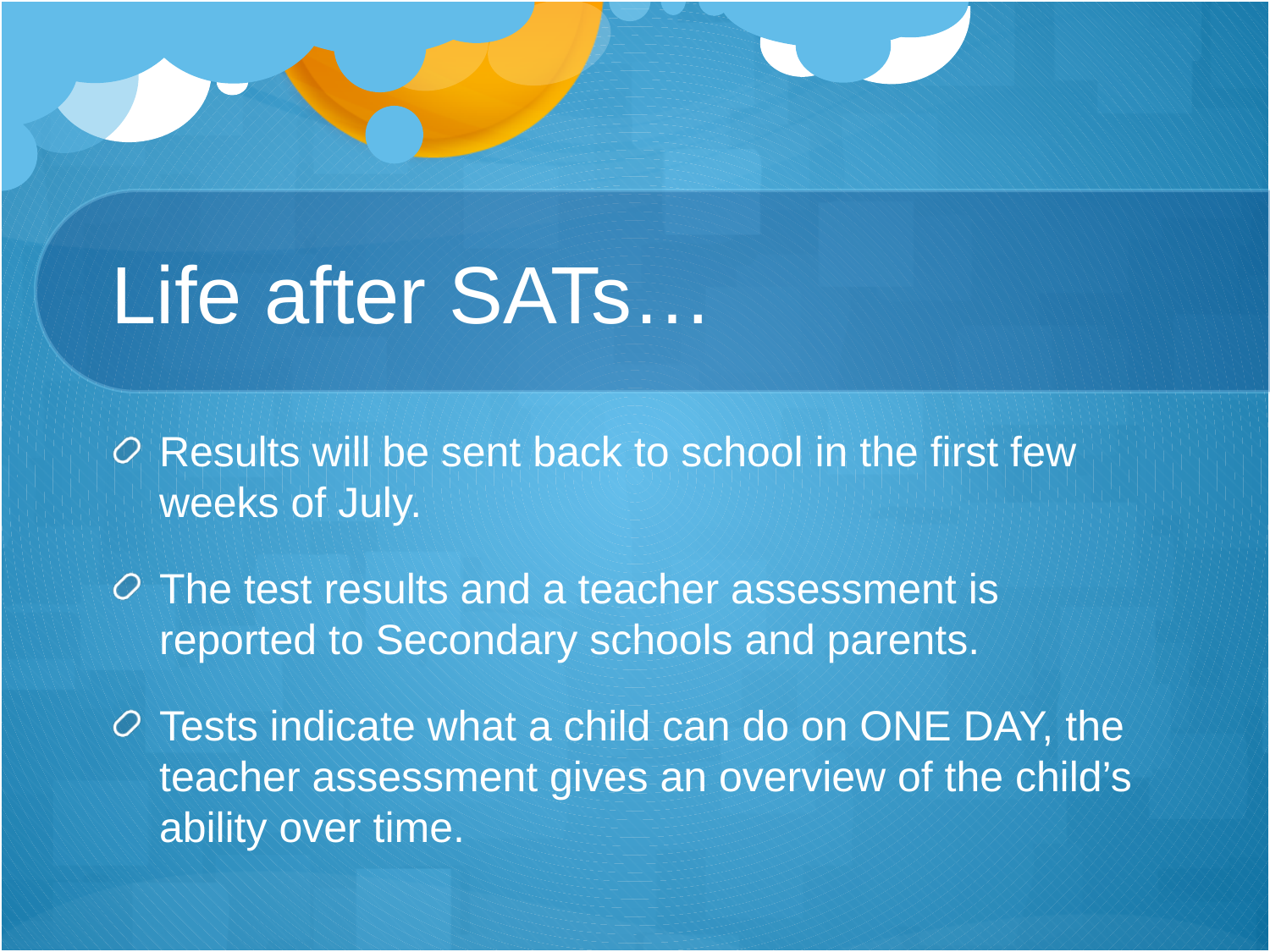

# Life after SATs…
Results will be sent back to school in the first few weeks of July.
The test results and a teacher assessment is reported to Secondary schools and parents.
Tests indicate what a child can do on ONE DAY, the teacher assessment gives an overview of the child’s ability over time.